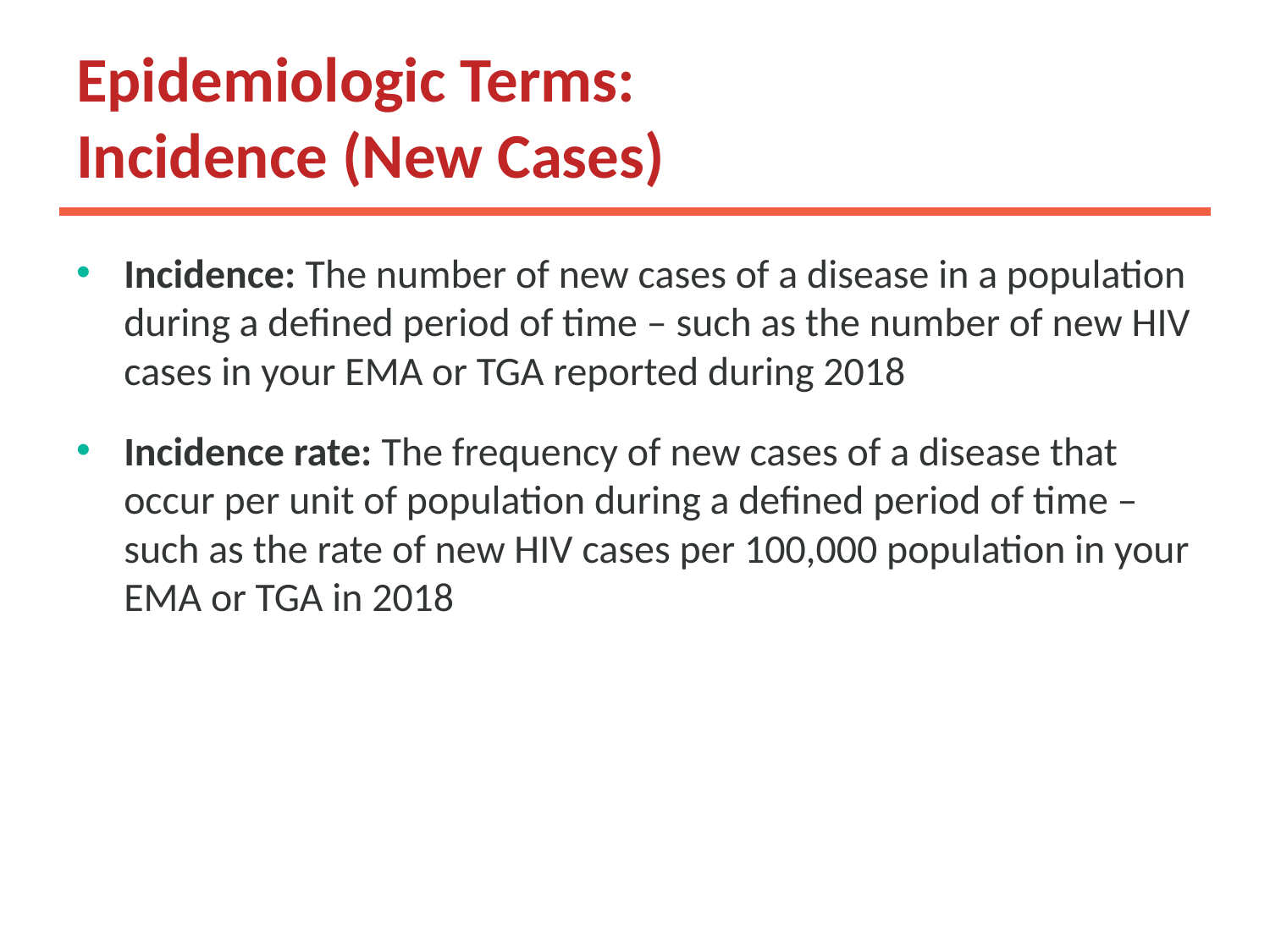

# Epidemiologic Terms: Incidence (New Cases)
Incidence: The number of new cases of a disease in a population during a defined period of time – such as the number of new HIV cases in your EMA or TGA reported during 2018
Incidence rate: The frequency of new cases of a disease that occur per unit of population during a defined period of time – such as the rate of new HIV cases per 100,000 population in your EMA or TGA in 2018